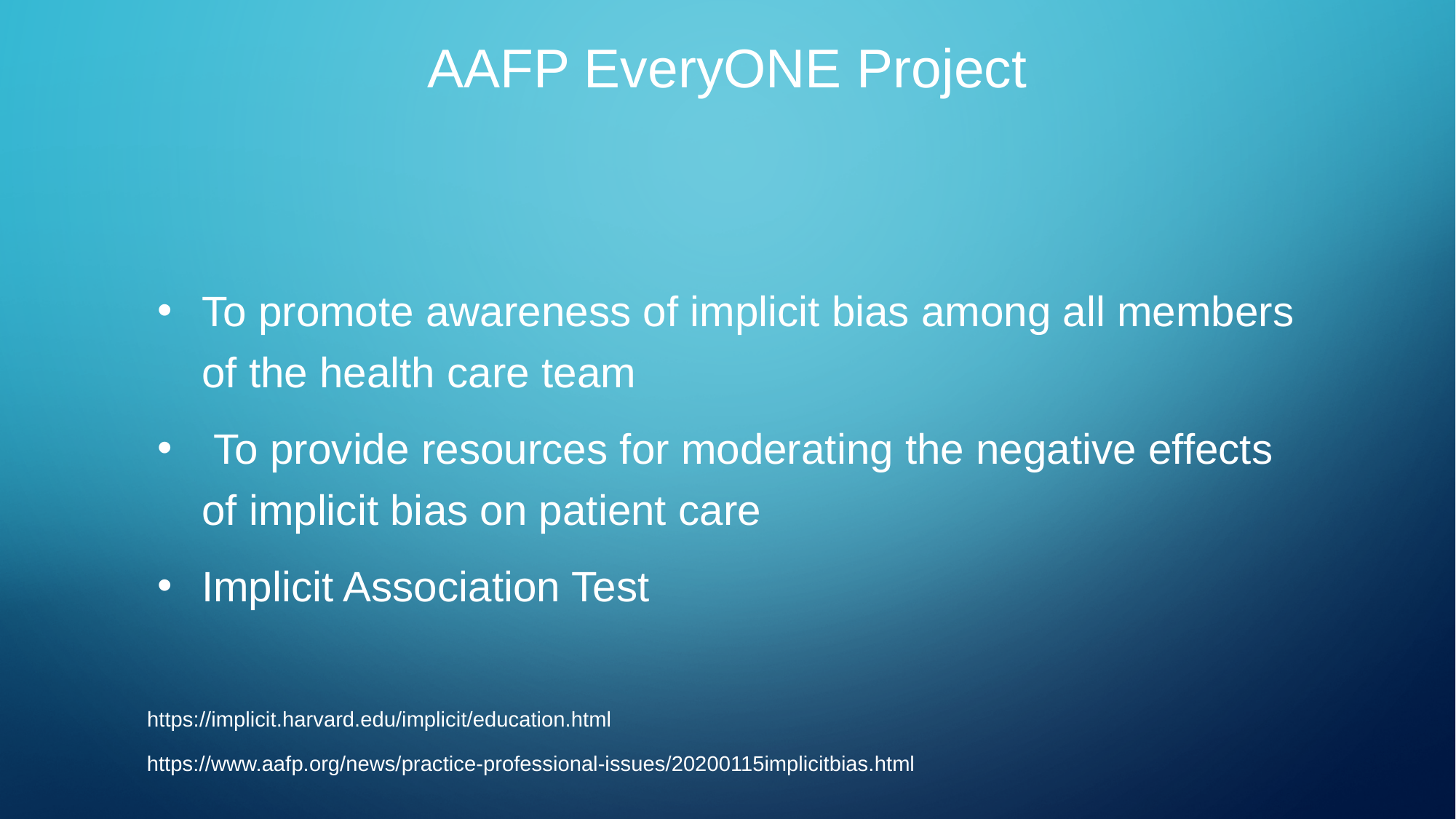

# AAFP EveryONE Project
To promote awareness of implicit bias among all members of the health care team
 To provide resources for moderating the negative effects of implicit bias on patient care
Implicit Association Test
https://implicit.harvard.edu/implicit/education.html
https://www.aafp.org/news/practice-professional-issues/20200115implicitbias.html